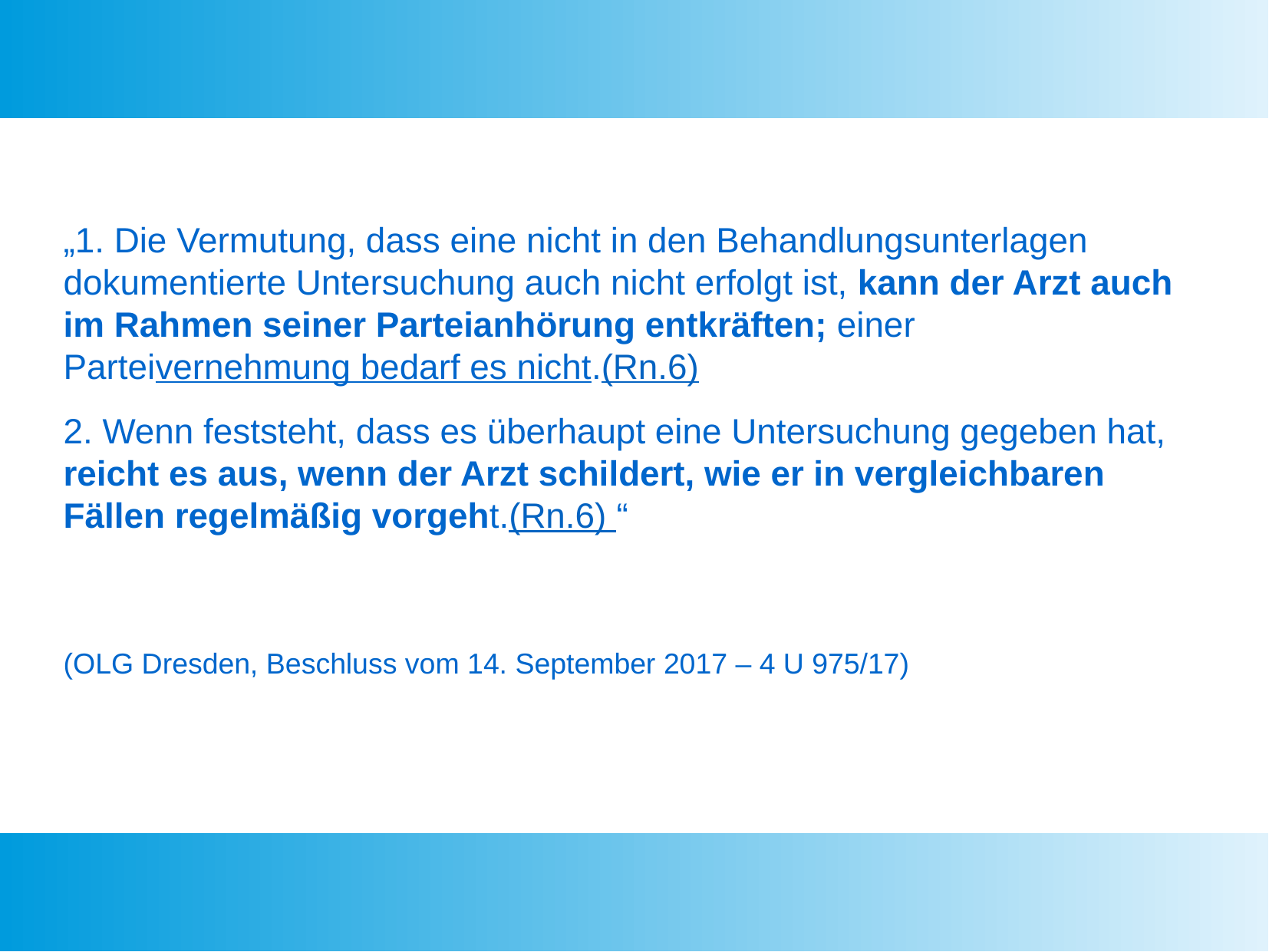

„1. Die Vermutung, dass eine nicht in den Behandlungsunterlagen dokumentierte Untersuchung auch nicht erfolgt ist, kann der Arzt auch im Rahmen seiner Parteianhörung entkräften; einer Parteivernehmung bedarf es nicht.(Rn.6)
2. Wenn feststeht, dass es überhaupt eine Untersuchung gegeben hat, reicht es aus, wenn der Arzt schildert, wie er in vergleichbaren Fällen regelmäßig vorgeht.(Rn.6) “

(OLG Dresden, Beschluss vom 14. September 2017 – 4 U 975/17)